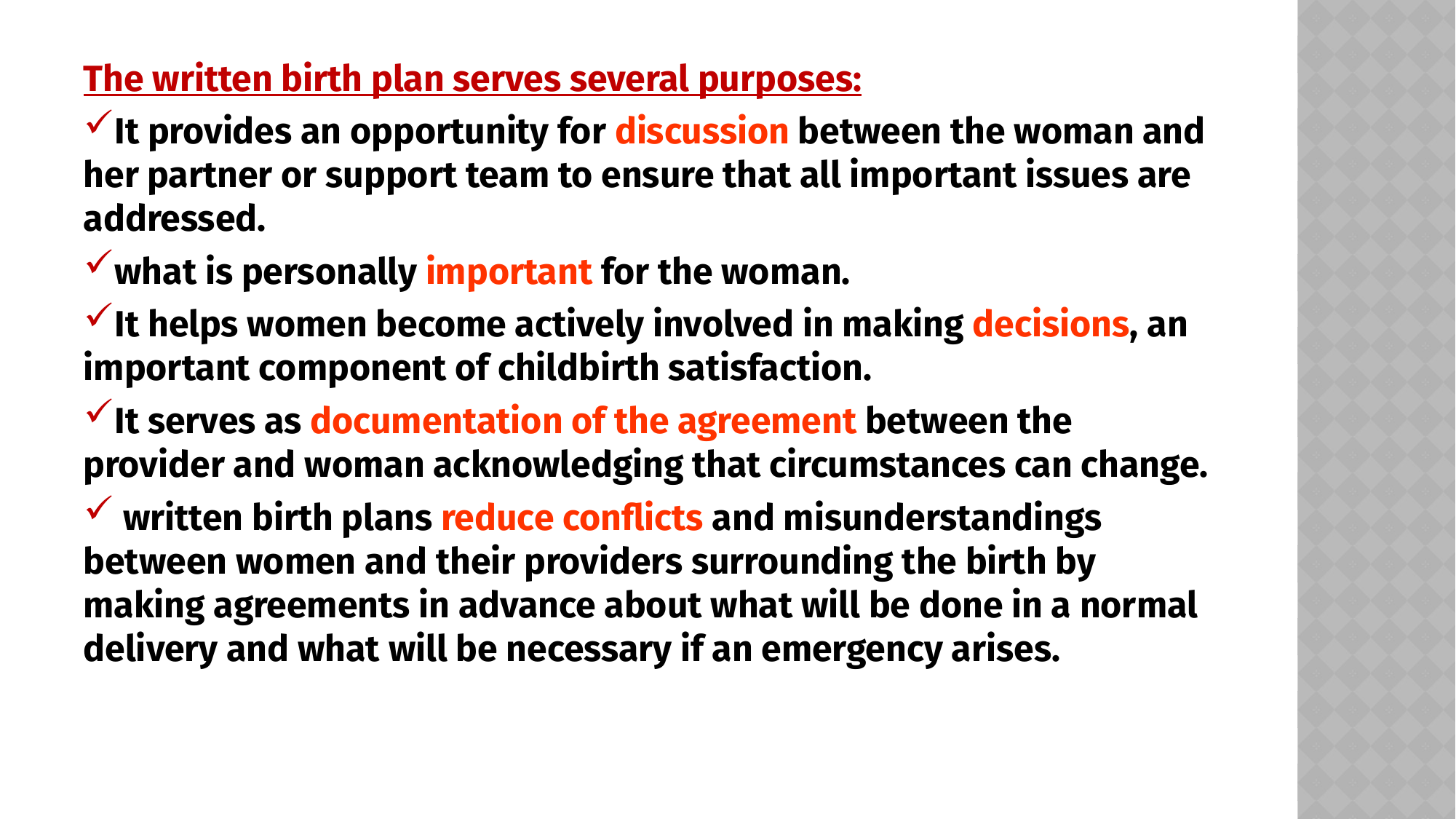

The written birth plan serves several purposes:
It provides an opportunity for discussion between the woman and her partner or support team to ensure that all important issues are addressed.
what is personally important for the woman.
It helps women become actively involved in making decisions, an important component of childbirth satisfaction.
It serves as documentation of the agreement between the provider and woman acknowledging that circumstances can change.
 written birth plans reduce conflicts and misunderstandings between women and their providers surrounding the birth by making agreements in advance about what will be done in a normal delivery and what will be necessary if an emergency arises.